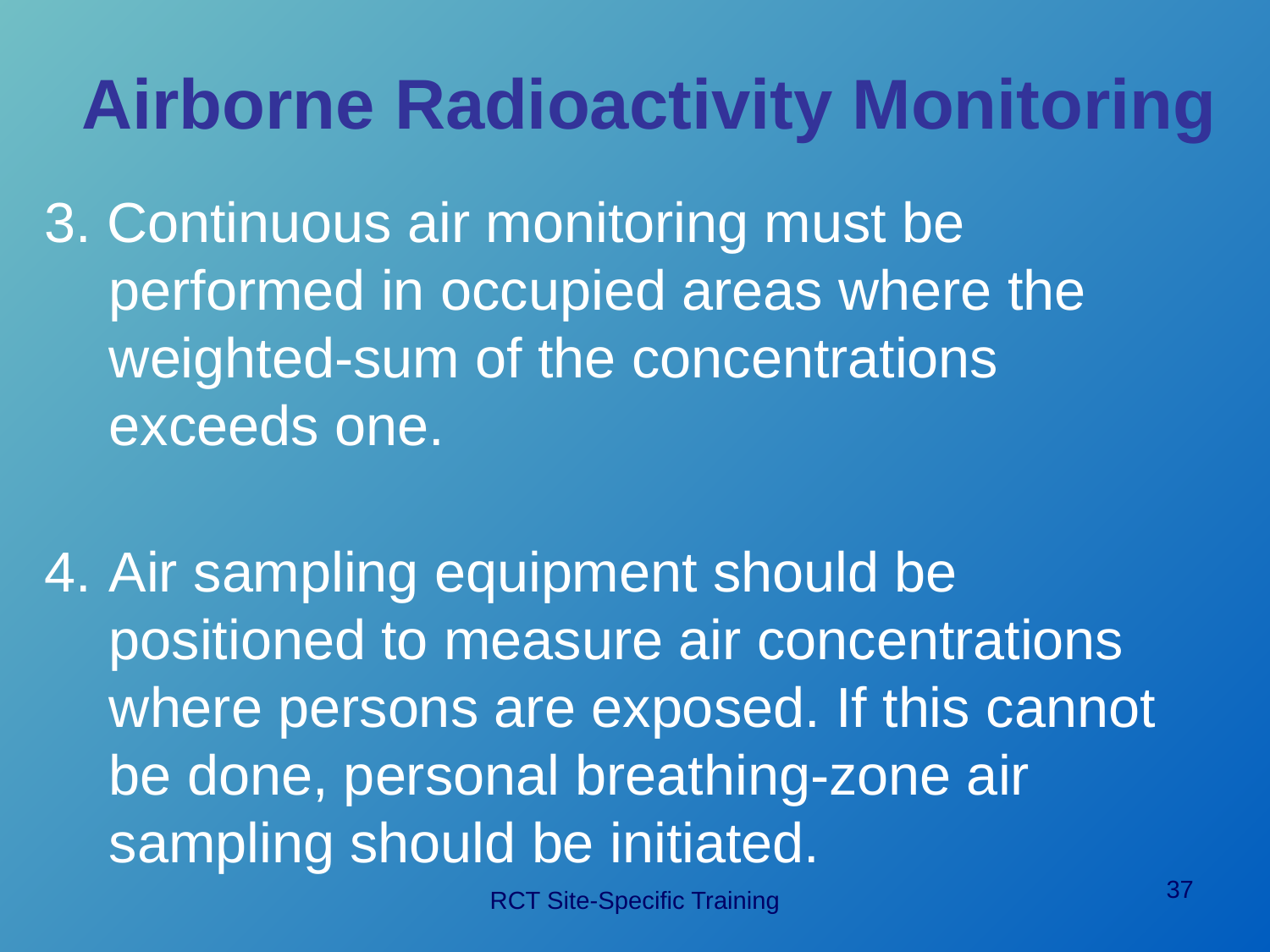

# Airborne Radioactivity Monitoring
3. Continuous air monitoring must be performed in occupied areas where the weighted-sum of the concentrations exceeds one.
4.	Air sampling equipment should be positioned to measure air concentrations where persons are exposed. If this cannot be done, personal breathing-zone air sampling should be initiated.

37
RCT Site-Specific Training